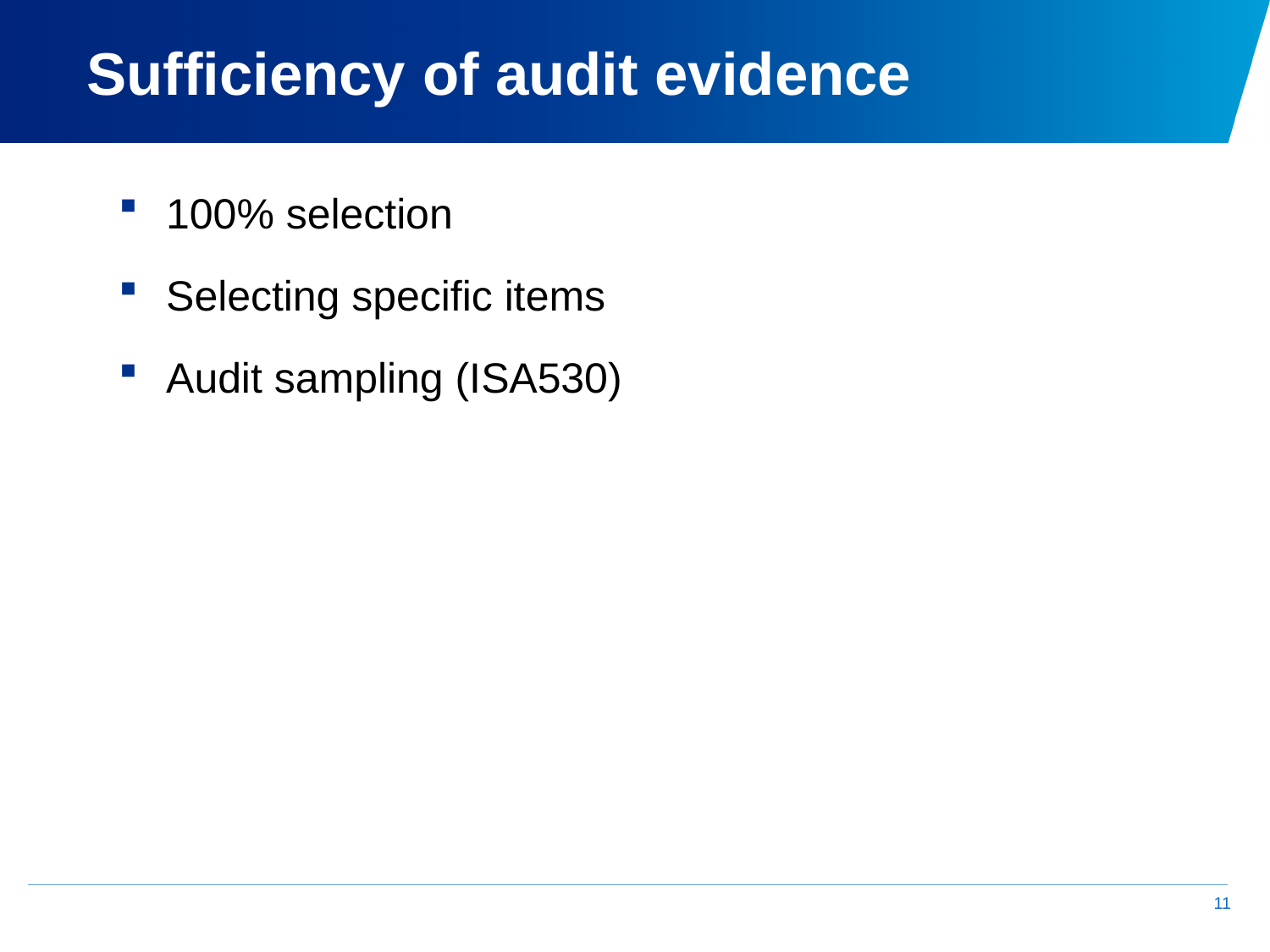

# Sufficiency of audit evidence
100% selection
Selecting specific items
Audit sampling (ISA530)
11